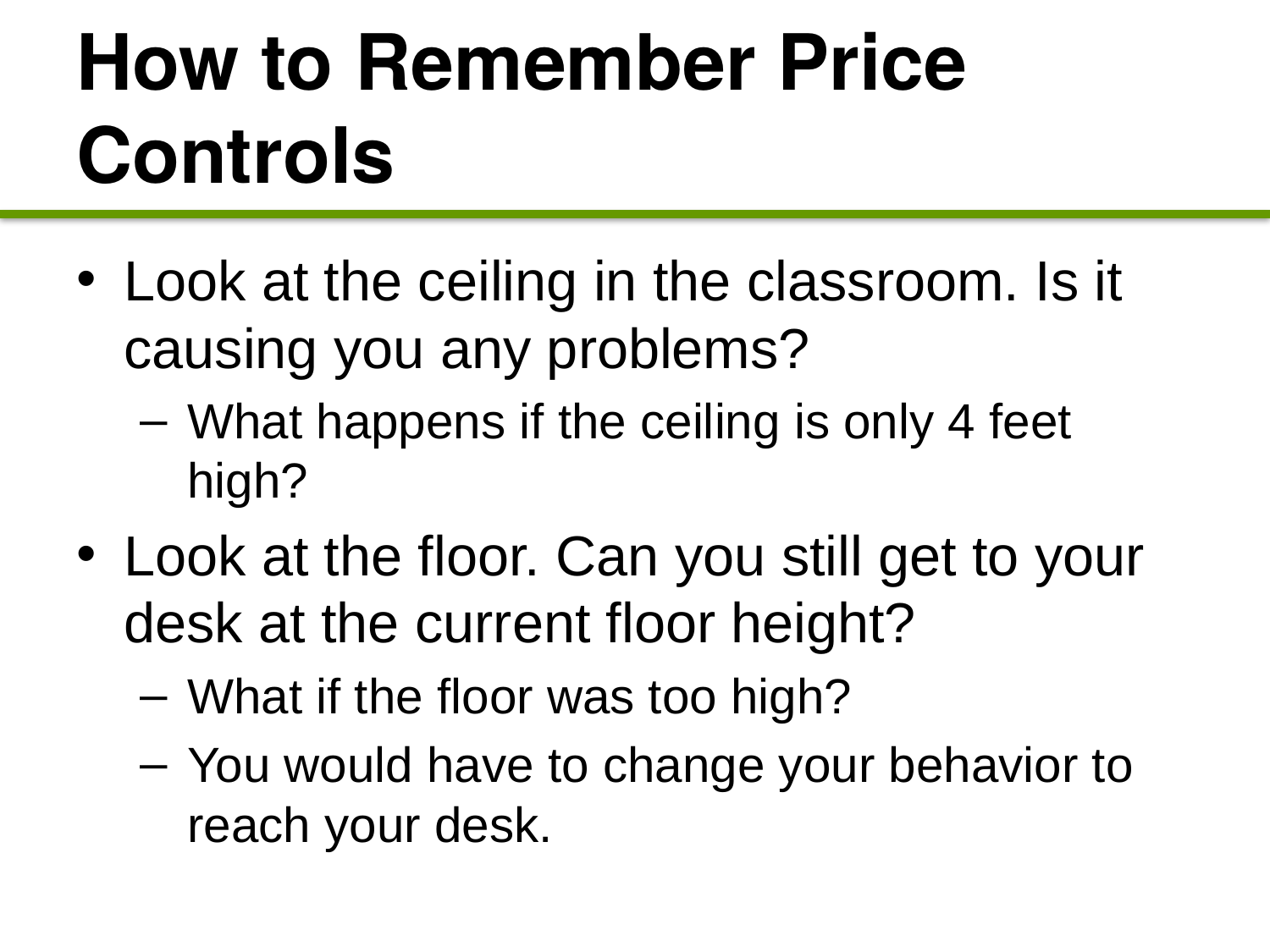

# How to Remember Price Controls
Look at the ceiling in the classroom. Is it causing you any problems?
What happens if the ceiling is only 4 feet high?
Look at the floor. Can you still get to your desk at the current floor height?
What if the floor was too high?
You would have to change your behavior to reach your desk.